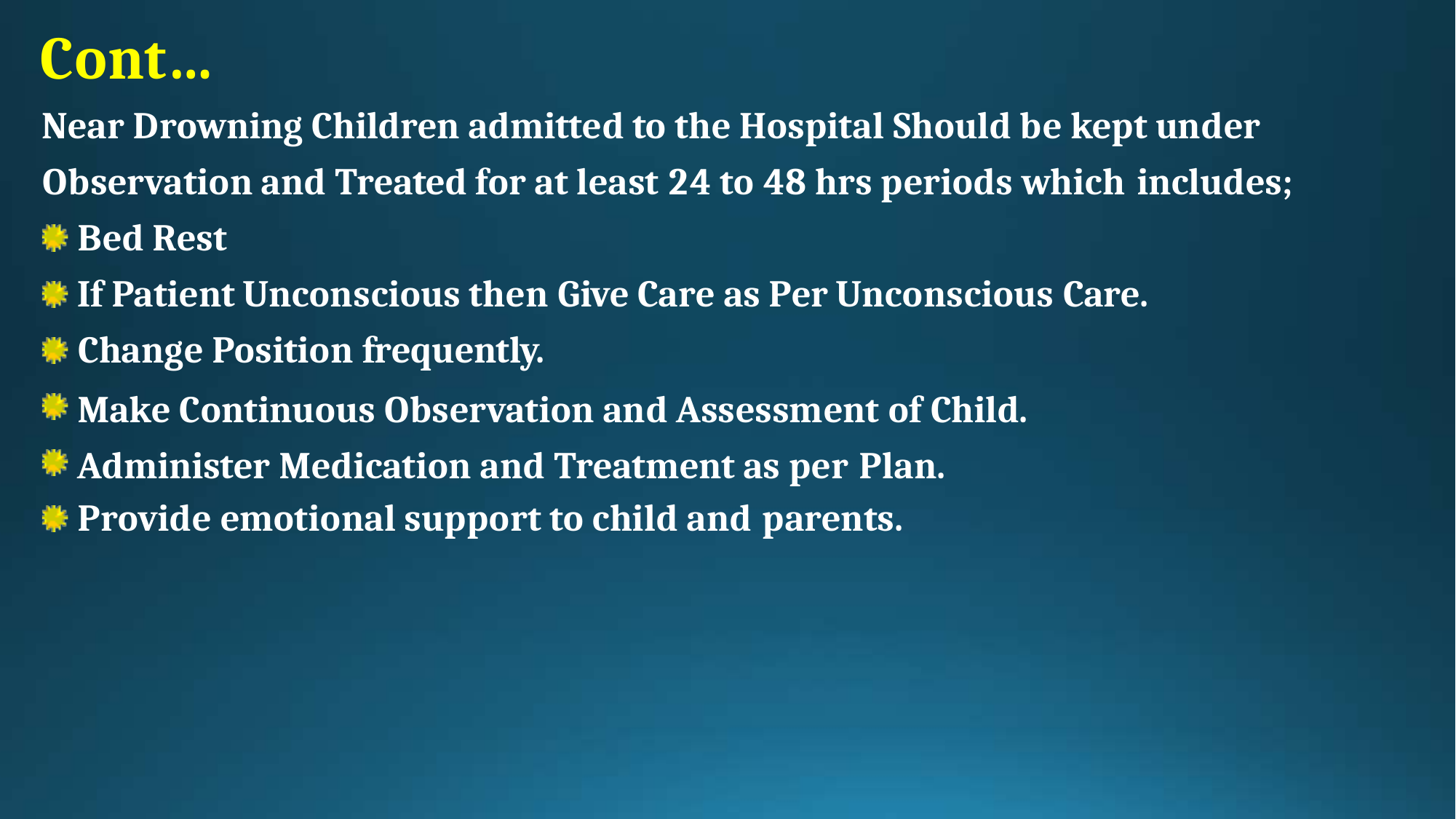

# Cont…
Near Drowning Children admitted to the Hospital Should be kept under  Observation and Treated for at least 24 to 48 hrs periods which includes;
Bed Rest
If Patient Unconscious then Give Care as Per Unconscious Care.  Change Position frequently.
Make Continuous Observation and Assessment of Child.  Administer Medication and Treatment as per Plan.
Provide emotional support to child and parents.